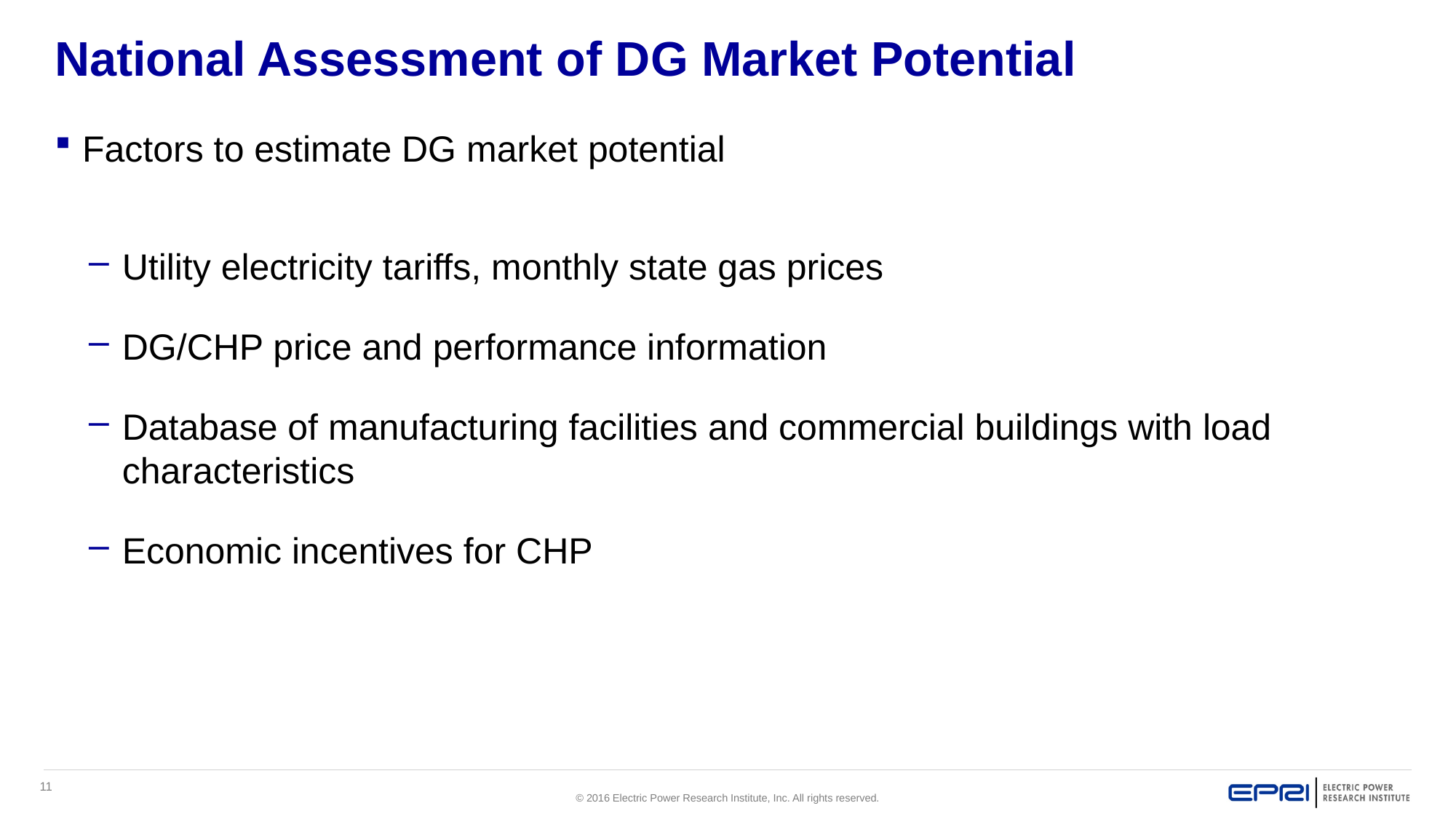

# National Assessment of DG Market Potential
Factors to estimate DG market potential

Utility electricity tariffs, monthly state gas prices
DG/CHP price and performance information
Database of manufacturing facilities and commercial buildings with load characteristics
Economic incentives for CHP